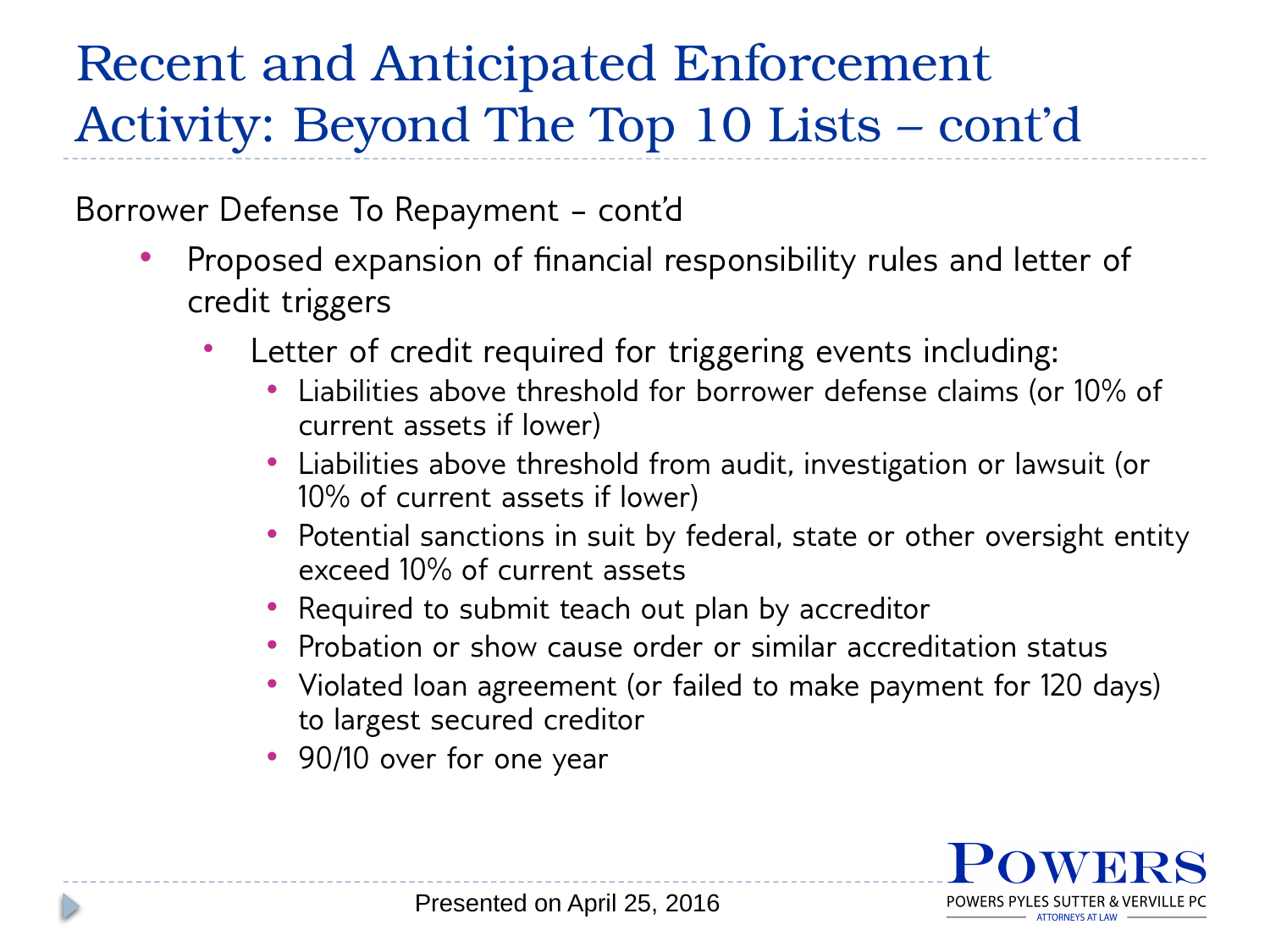

# Recent and Anticipated Enforcement Activity: Beyond The Top 10 Lists – cont’d
Borrower Defense To Repayment – cont’d
Proposed expansion of financial responsibility rules and letter of credit triggers
Letter of credit required for triggering events including:
Liabilities above threshold for borrower defense claims (or 10% of current assets if lower)
Liabilities above threshold from audit, investigation or lawsuit (or 10% of current assets if lower)
Potential sanctions in suit by federal, state or other oversight entity exceed 10% of current assets
Required to submit teach out plan by accreditor
Probation or show cause order or similar accreditation status
Violated loan agreement (or failed to make payment for 120 days) to largest secured creditor
90/10 over for one year
Presented on April 25, 2016